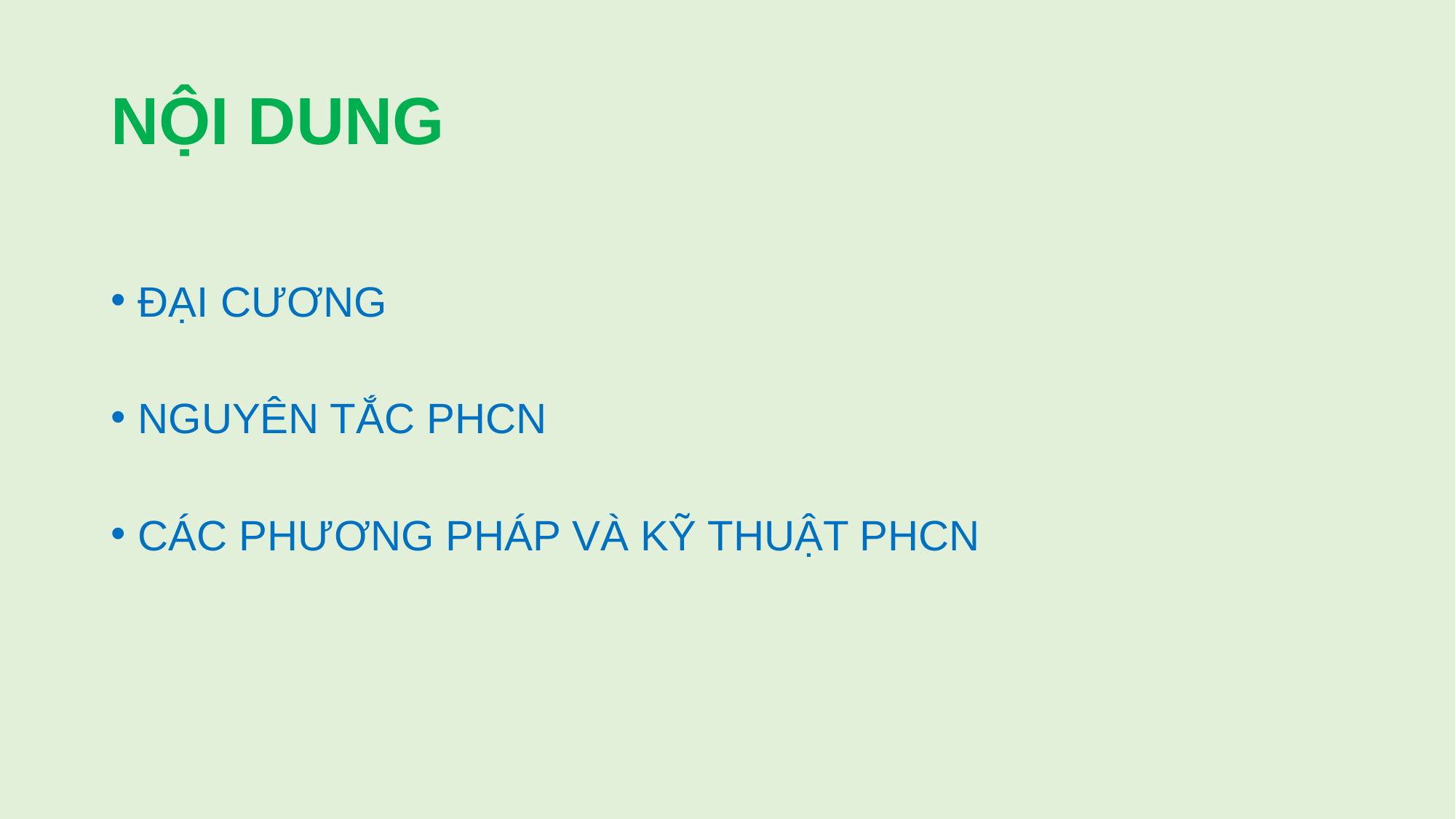

# NỘI DUNG
ĐẠI CƯƠNG
NGUYÊN TẮC PHCN
CÁC PHƯƠNG PHÁP VÀ KỸ THUẬT PHCN